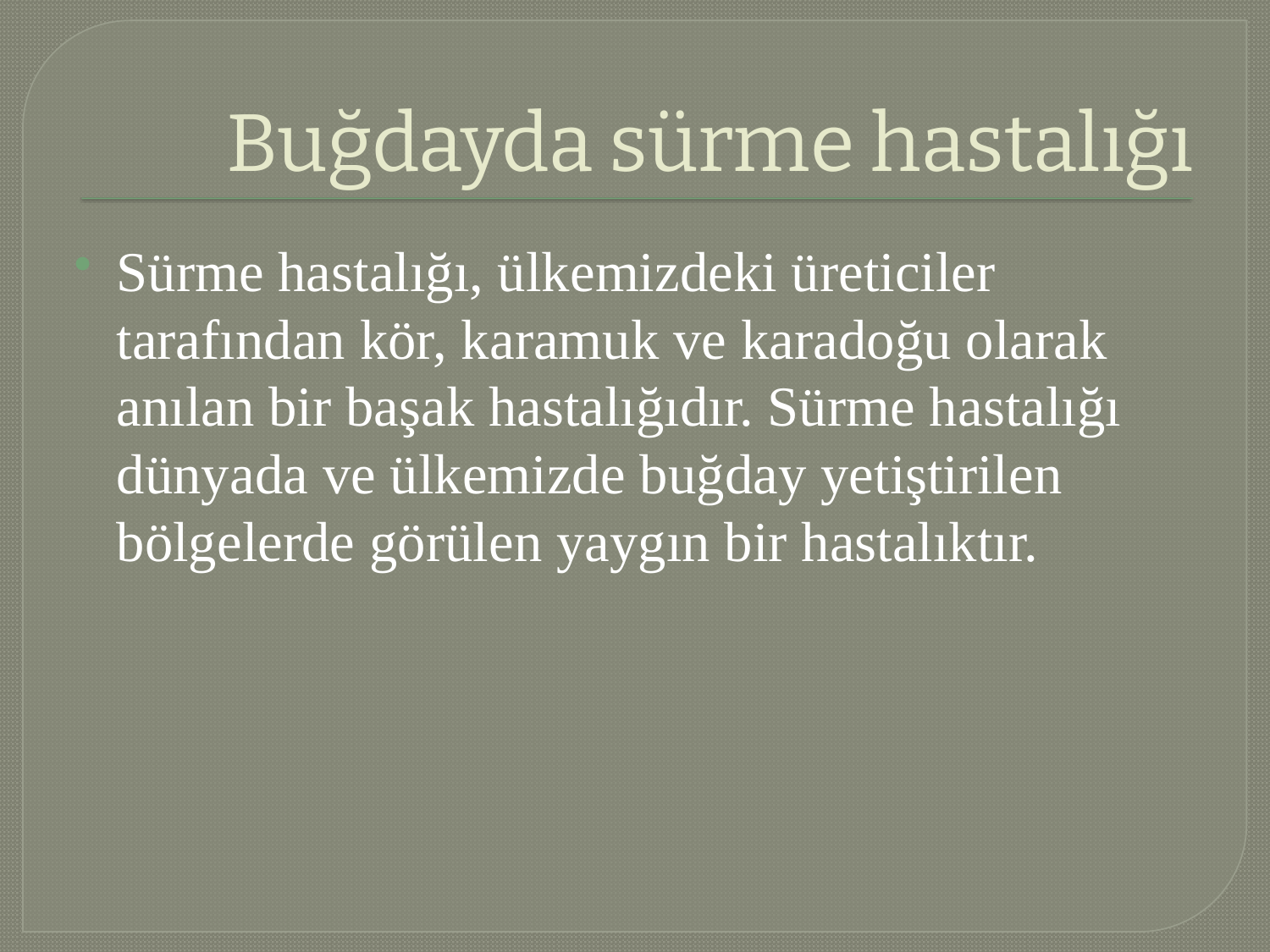

# Buğdayda sürme hastalığı
Sürme hastalığı, ülkemizdeki üreticiler tarafından kör, karamuk ve karadoğu olarak anılan bir başak hastalığıdır. Sürme hastalığı dünyada ve ülkemizde buğday yetiştirilen bölgelerde görülen yaygın bir hastalıktır.